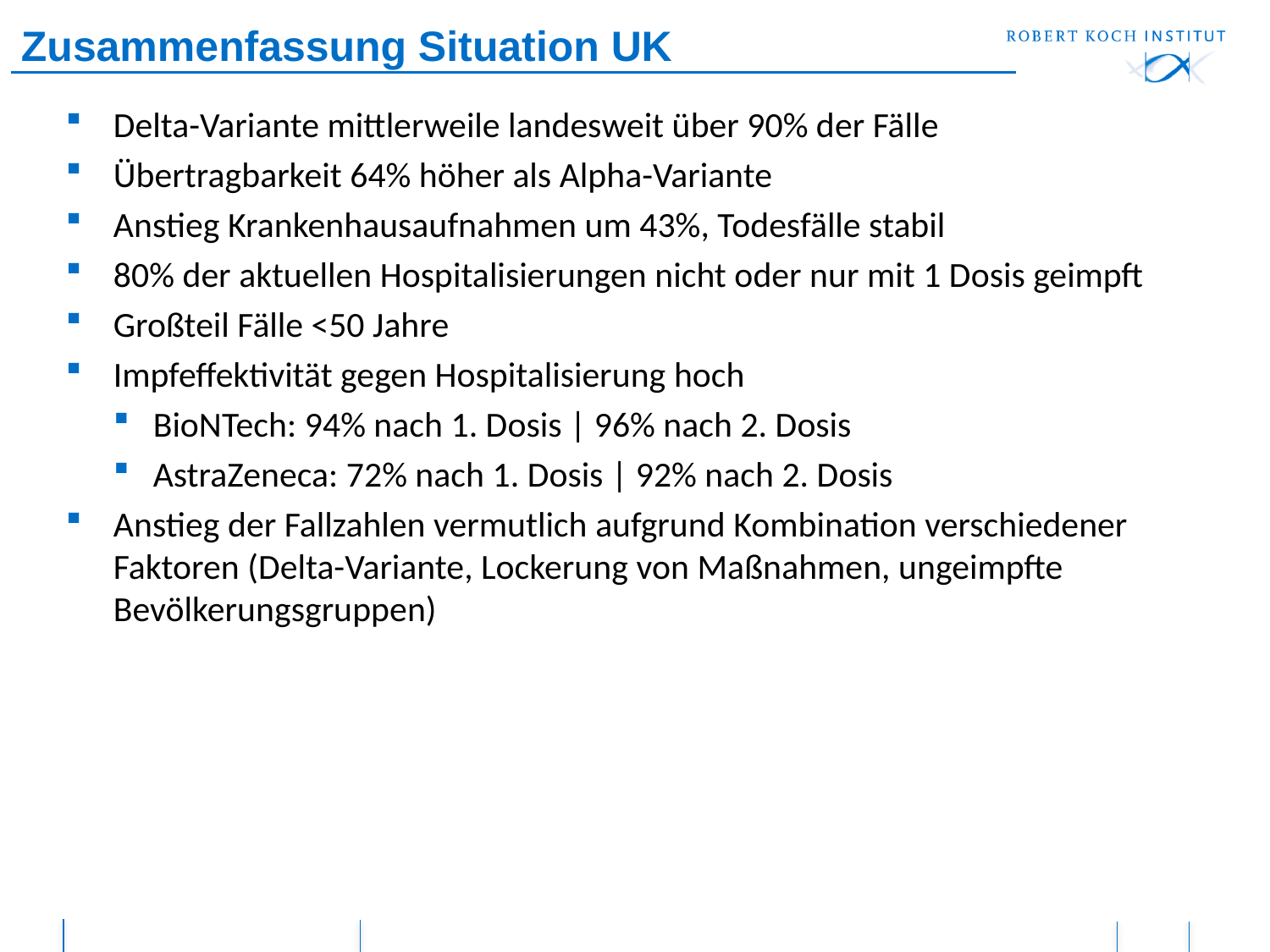

# Zusammenfassung Situation UK
Delta-Variante mittlerweile landesweit über 90% der Fälle
Übertragbarkeit 64% höher als Alpha-Variante
Anstieg Krankenhausaufnahmen um 43%, Todesfälle stabil
80% der aktuellen Hospitalisierungen nicht oder nur mit 1 Dosis geimpft
Großteil Fälle <50 Jahre
Impfeffektivität gegen Hospitalisierung hoch
BioNTech: 94% nach 1. Dosis | 96% nach 2. Dosis
AstraZeneca: 72% nach 1. Dosis | 92% nach 2. Dosis
Anstieg der Fallzahlen vermutlich aufgrund Kombination verschiedener Faktoren (Delta-Variante, Lockerung von Maßnahmen, ungeimpfte Bevölkerungsgruppen)